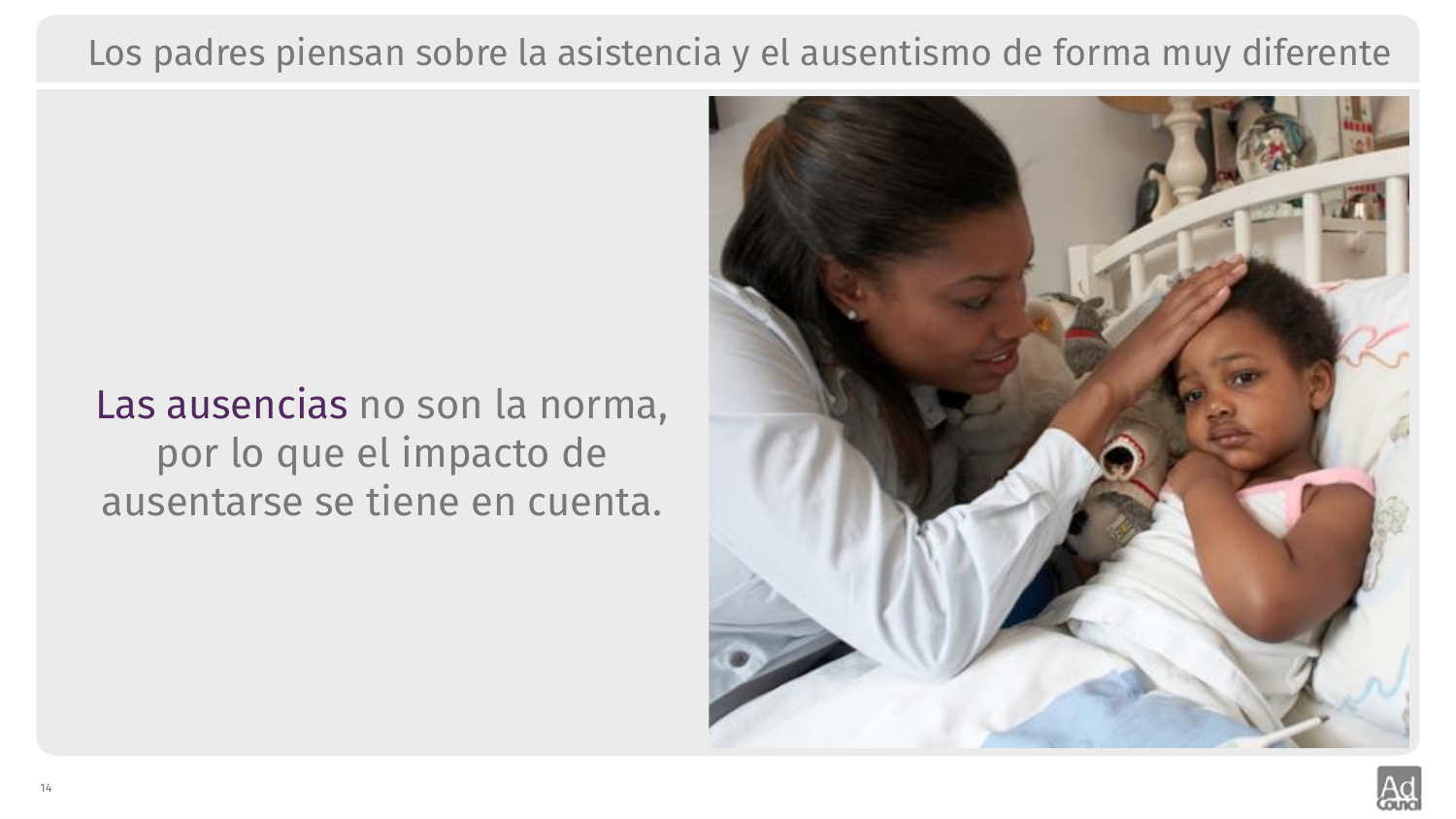

# Los padres piensan sobre la asistencia y el ausentismo de forma muy diferente

Las ausencias no son la norma, por lo que el impacto de ausentarse se tiene en cuenta.

14